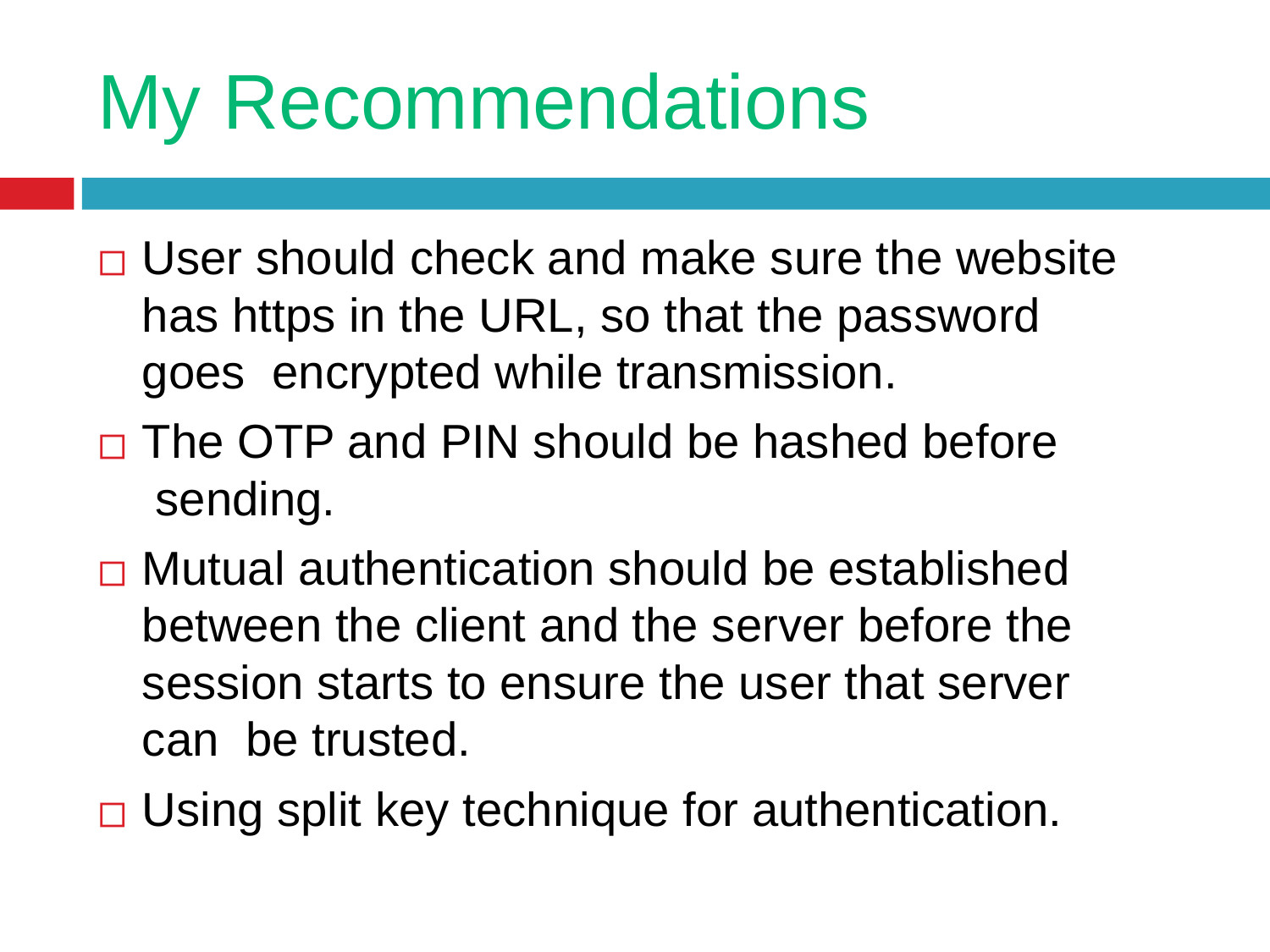

# My Recommendations
User should check and make sure the website  has https in the URL, so that the password goes  encrypted while transmission.
The OTP and PIN should be hashed before  sending.
Mutual authentication should be established  between the client and the server before the  session starts to ensure the user that server can  be trusted.
Using split key technique for authentication.